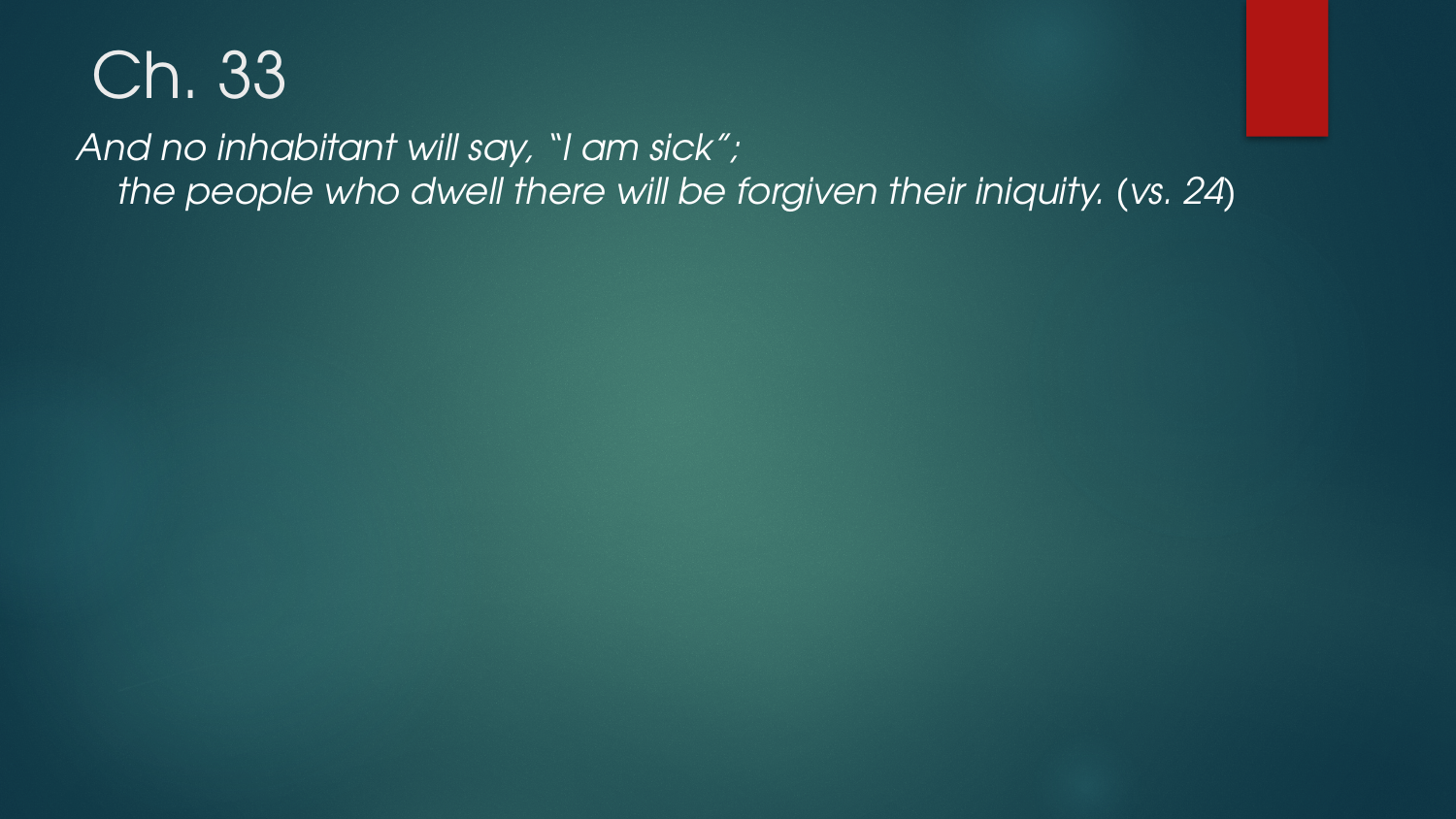

# Ch. 33
And no inhabitant will say, “I am sick”;
    the people who dwell there will be forgiven their iniquity. (vs. 24)